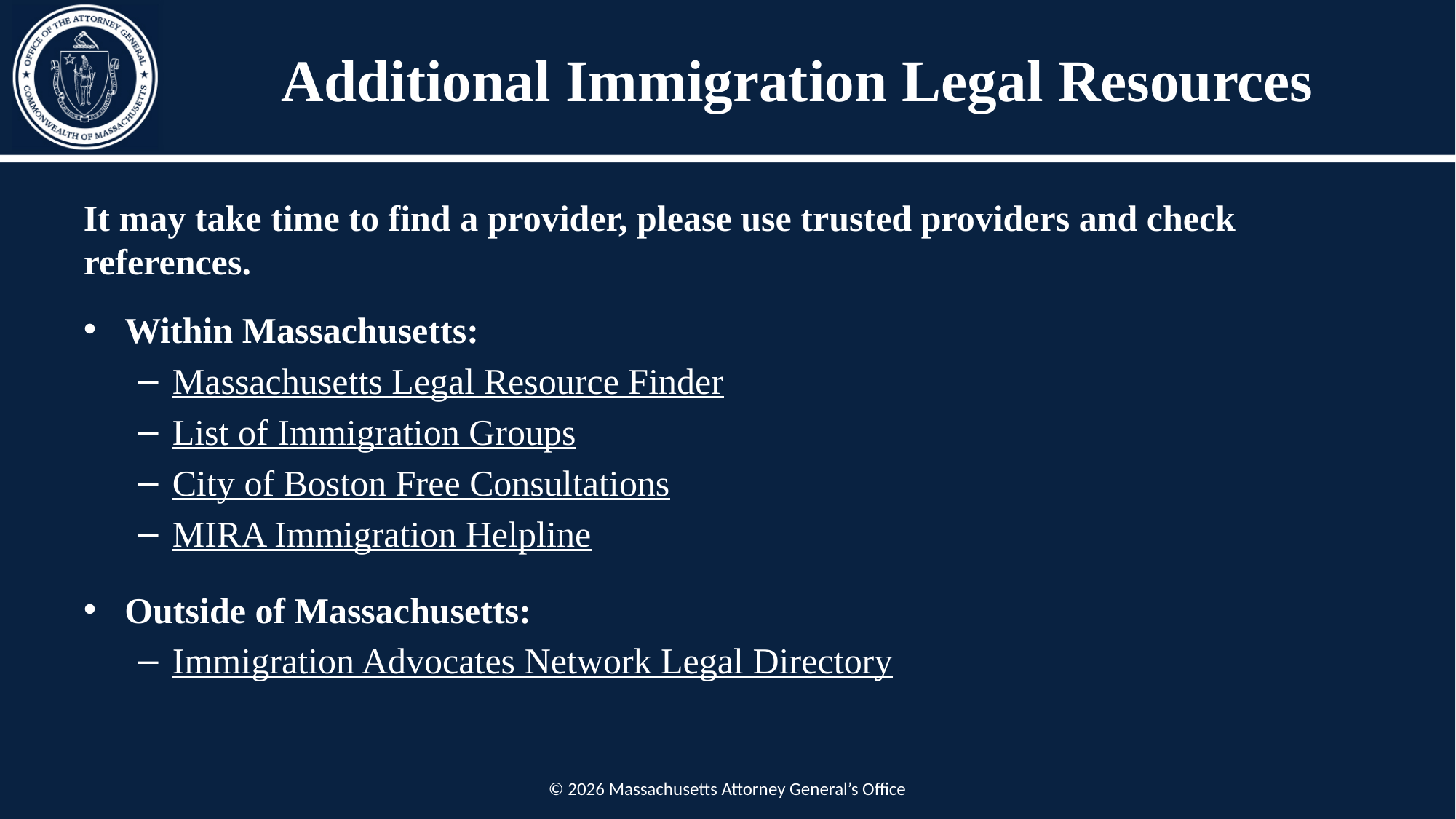

# Additional Immigration Legal Resources
It may take time to find a provider, please use trusted providers and check references.

Within Massachusetts:
Massachusetts Legal Resource Finder
List of Immigration Groups
City of Boston Free Consultations
MIRA Immigration Helpline

Outside of Massachusetts:
Immigration Advocates Network Legal Directory
© 2026 Massachusetts Attorney General’s Office